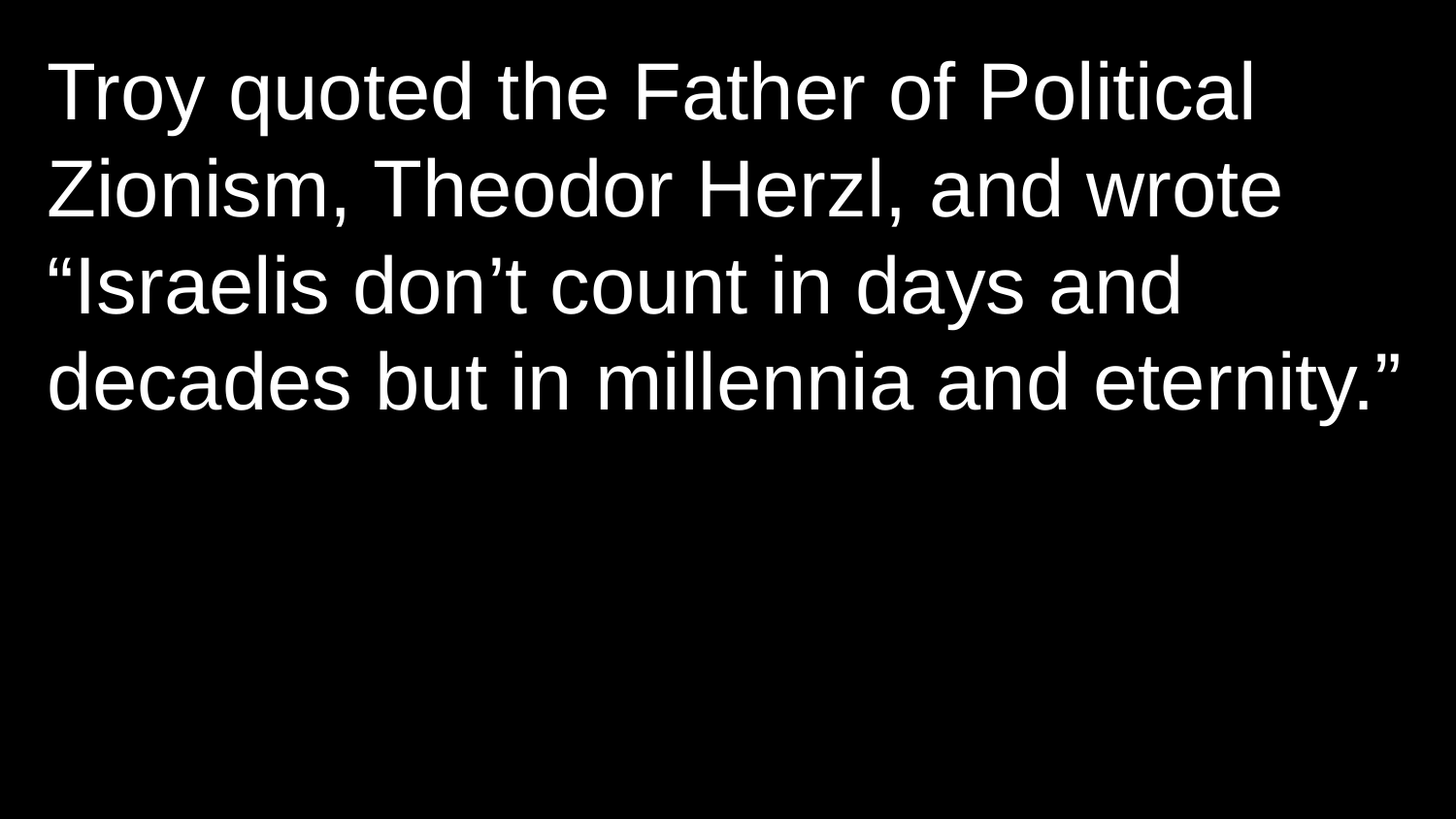

Troy quoted the Father of Political Zionism, Theodor Herzl, and wrote “Israelis don’t count in days and decades but in millennia and eternity.”